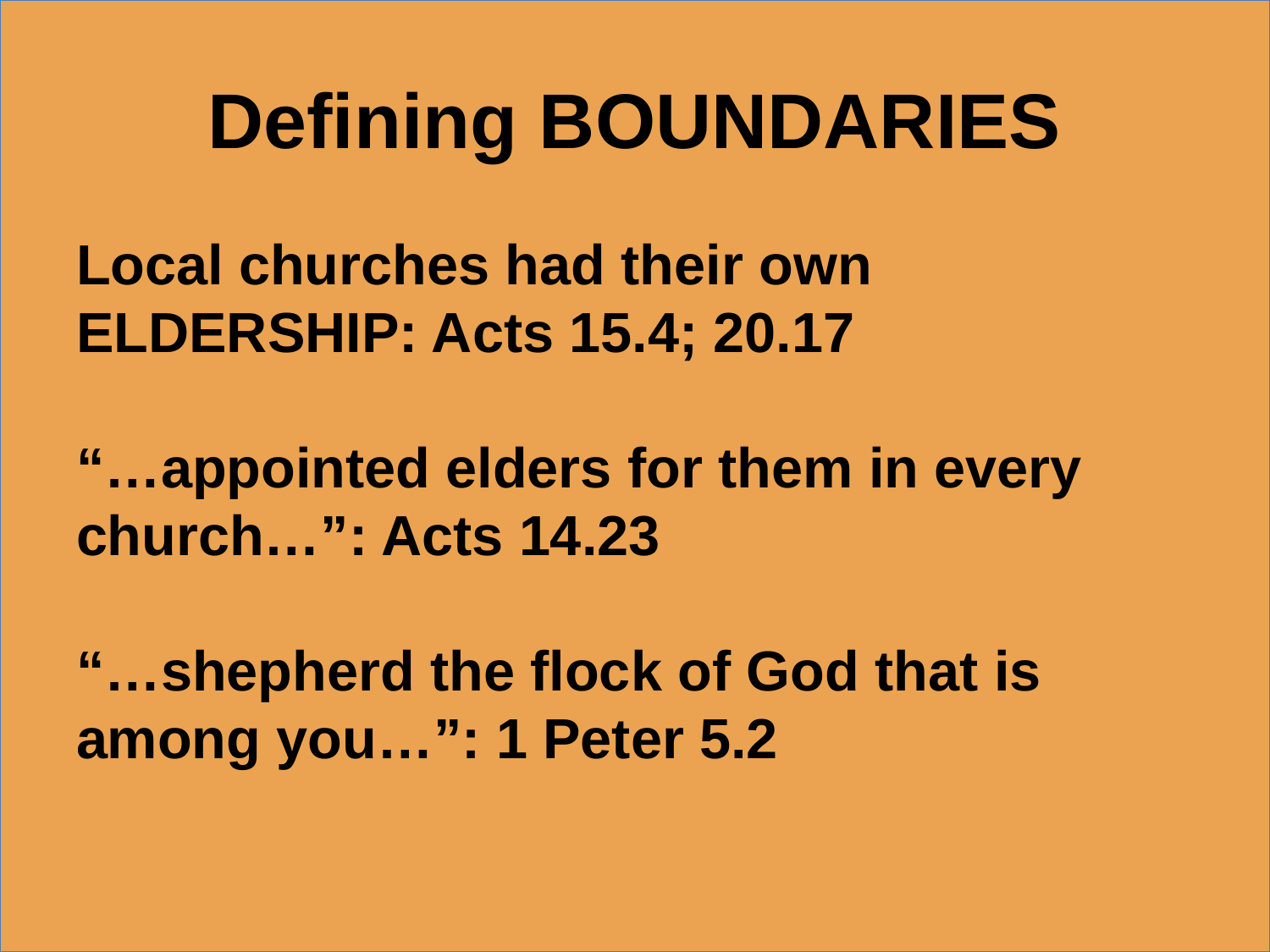

# Defining BOUNDARIES
Local churches had their own ELDERSHIP: Acts 15.4; 20.17

“…appointed elders for them in every church…”: Acts 14.23

“…shepherd the flock of God that is among you…”: 1 Peter 5.2